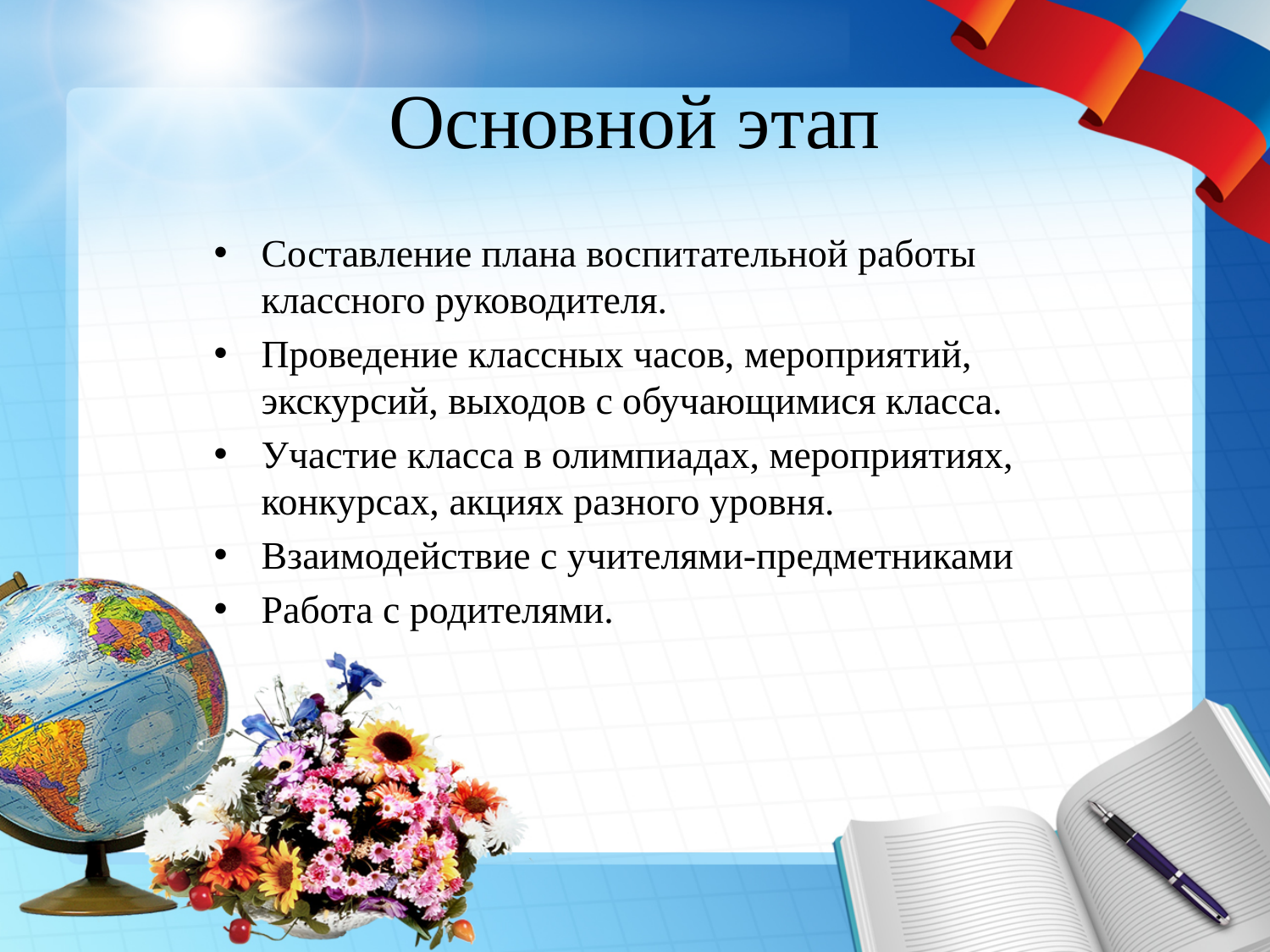

# Основной этап
Составление плана воспитательной работы классного руководителя.
Проведение классных часов, мероприятий, экскурсий, выходов с обучающимися класса.
Участие класса в олимпиадах, мероприятиях, конкурсах, акциях разного уровня.
Взаимодействие с учителями-предметниками
Работа с родителями.